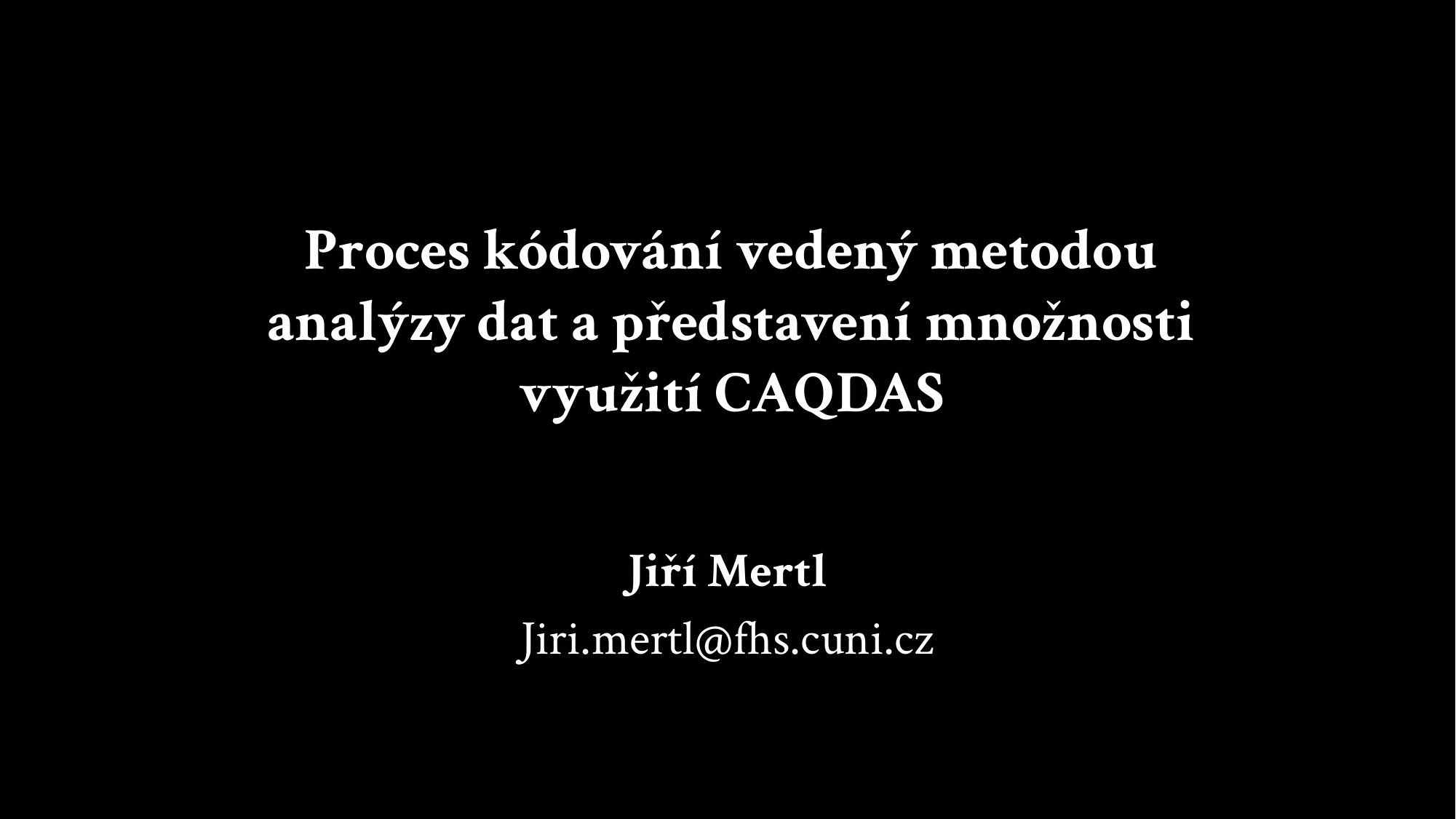

# Proces kódování vedený metodou analýzy dat a představení množnosti využití CAQDAS

Jiří Mertl
Jiri.mertl@fhs.cuni.cz